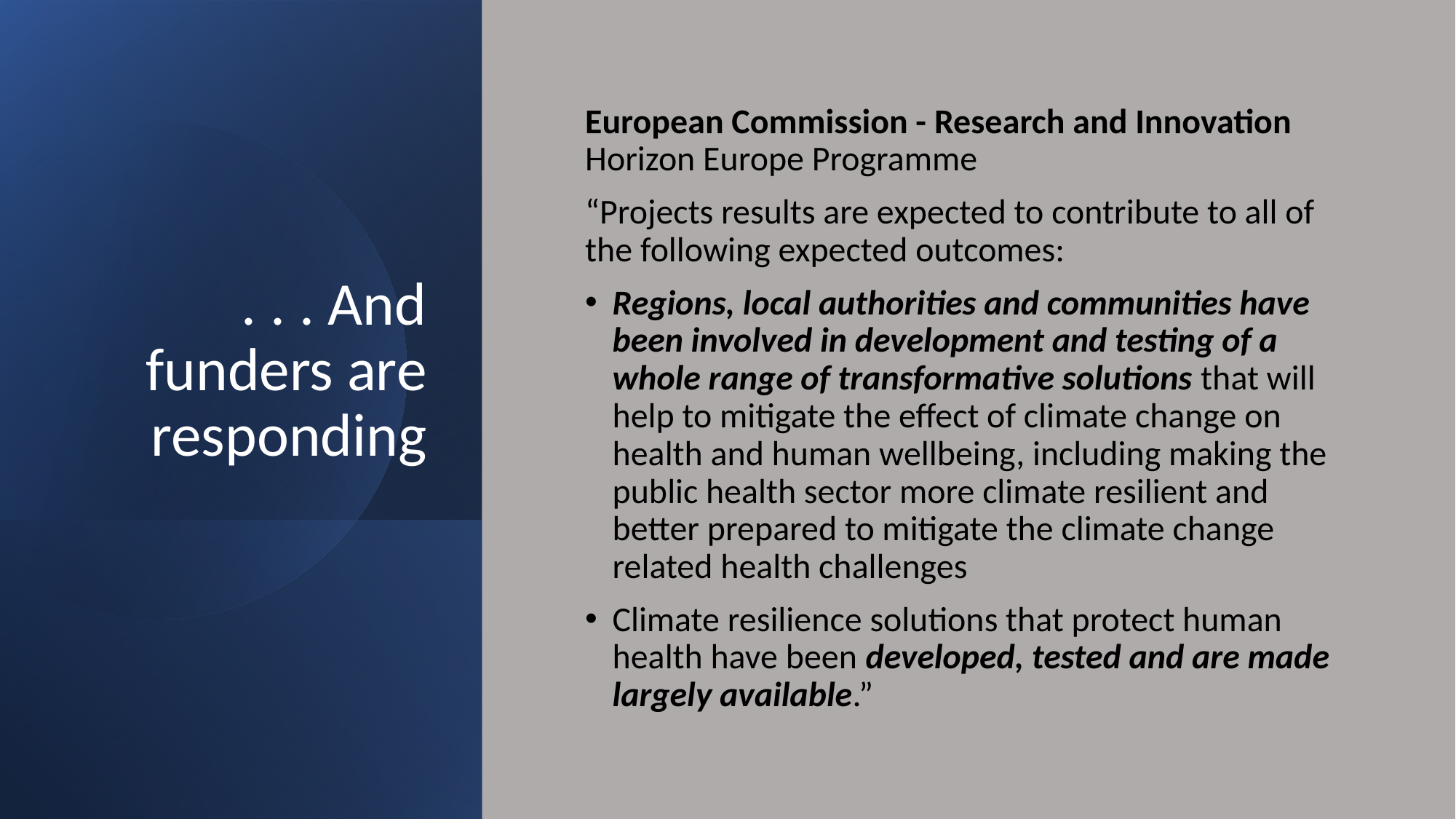

# . . . And funders are responding
European Commission - Research and Innovation Horizon Europe Programme
“Projects results are expected to contribute to all of the following expected outcomes:
Regions, local authorities and communities have been involved in development and testing of a whole range of transformative solutions that will help to mitigate the effect of climate change on health and human wellbeing, including making the public health sector more climate resilient and better prepared to mitigate the climate change related health challenges
Climate resilience solutions that protect human health have been developed, tested and are made largely available.”